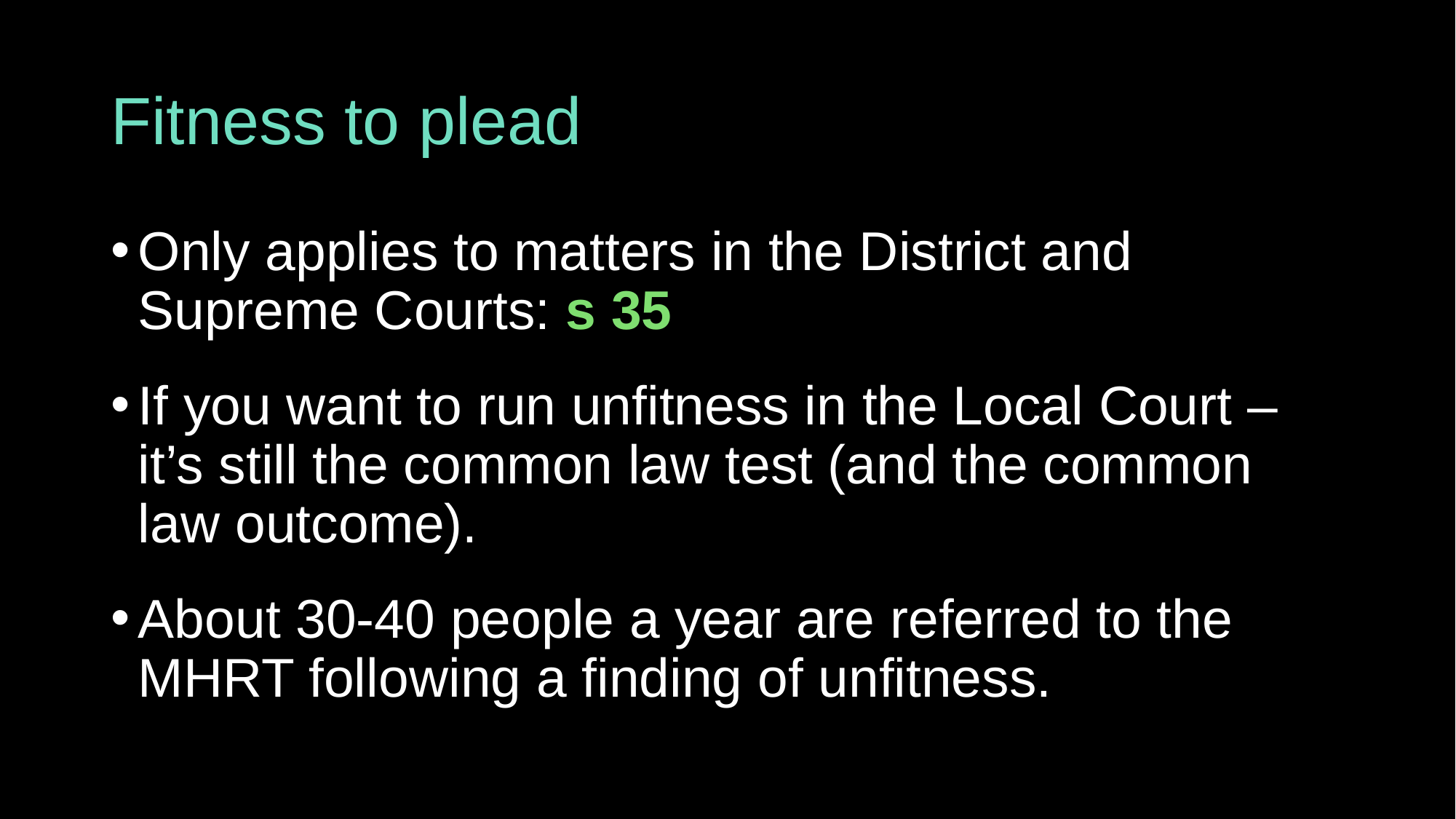

# Fitness to plead
Only applies to matters in the District and Supreme Courts: s 35
If you want to run unfitness in the Local Court – it’s still the common law test (and the common law outcome).
About 30-40 people a year are referred to the MHRT following a finding of unfitness.